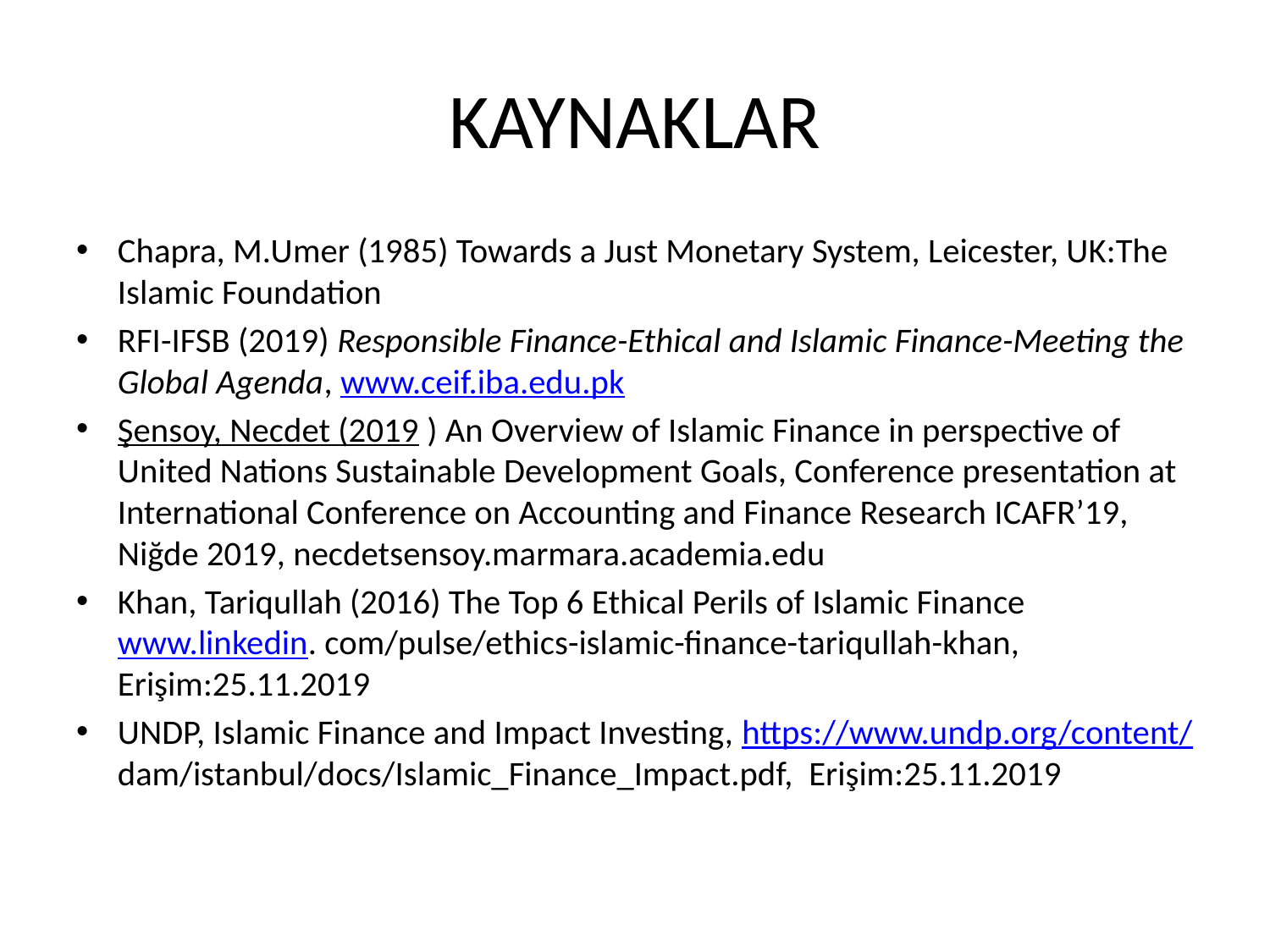

# KAYNAKLAR
Chapra, M.Umer (1985) Towards a Just Monetary System, Leicester, UK:The Islamic Foundation
RFI-IFSB (2019) Responsible Finance-Ethical and Islamic Finance-Meeting the Global Agenda, www.ceif.iba.edu.pk
Şensoy, Necdet (2019 ) An Overview of Islamic Finance in perspective of United Nations Sustainable Development Goals, Conference presentation at International Conference on Accounting and Finance Research ICAFR’19, Niğde 2019, necdetsensoy.marmara.academia.edu
Khan, Tariqullah (2016) The Top 6 Ethical Perils of Islamic Finance www.linkedin. com/pulse/ethics-islamic-finance-tariqullah-khan, Erişim:25.11.2019
UNDP, Islamic Finance and Impact Investing, https://www.undp.org/content/ dam/istanbul/docs/Islamic_Finance_Impact.pdf,  Erişim:25.11.2019